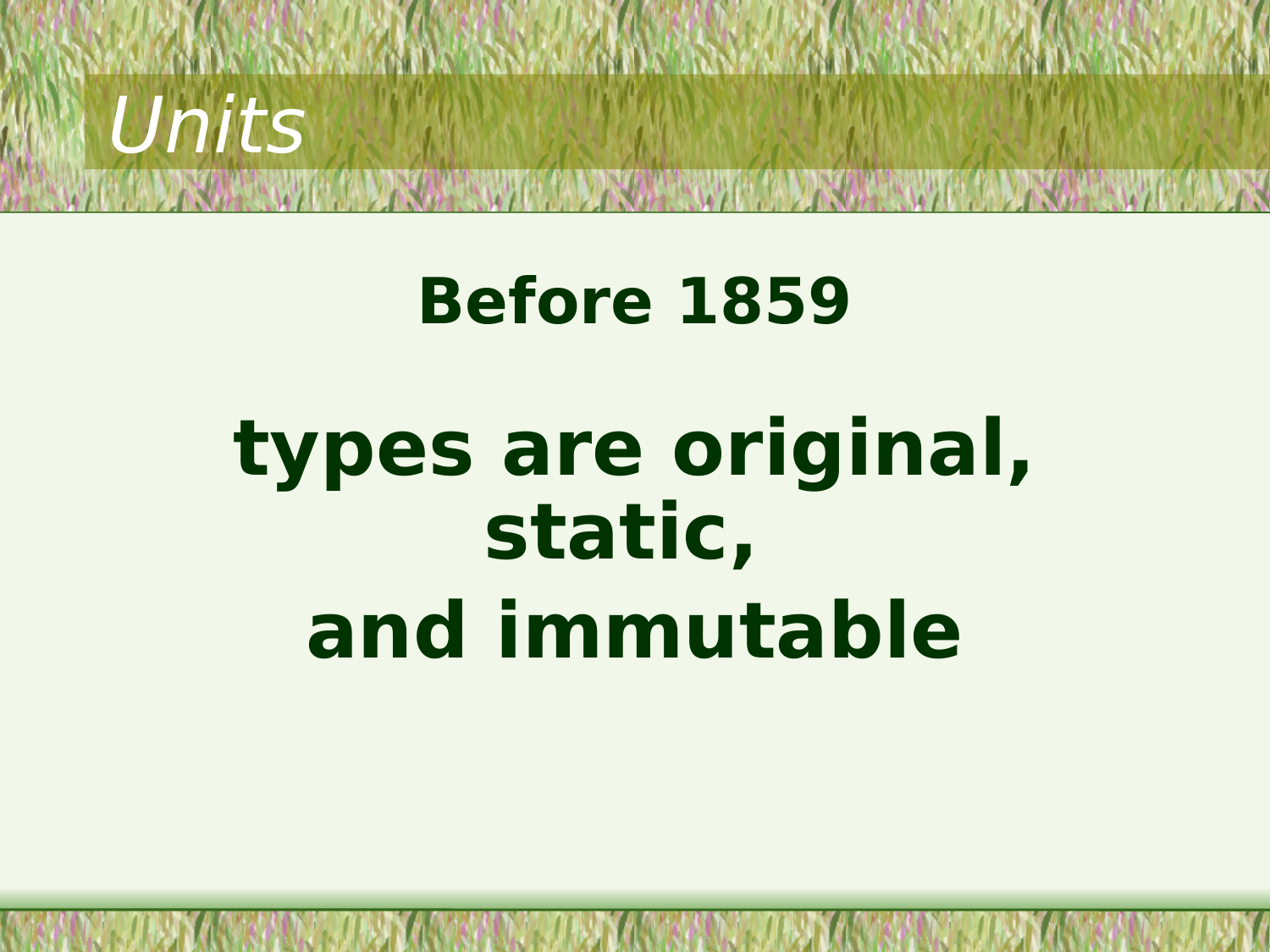

# Units
Before 1859
types are original, static,
and immutable